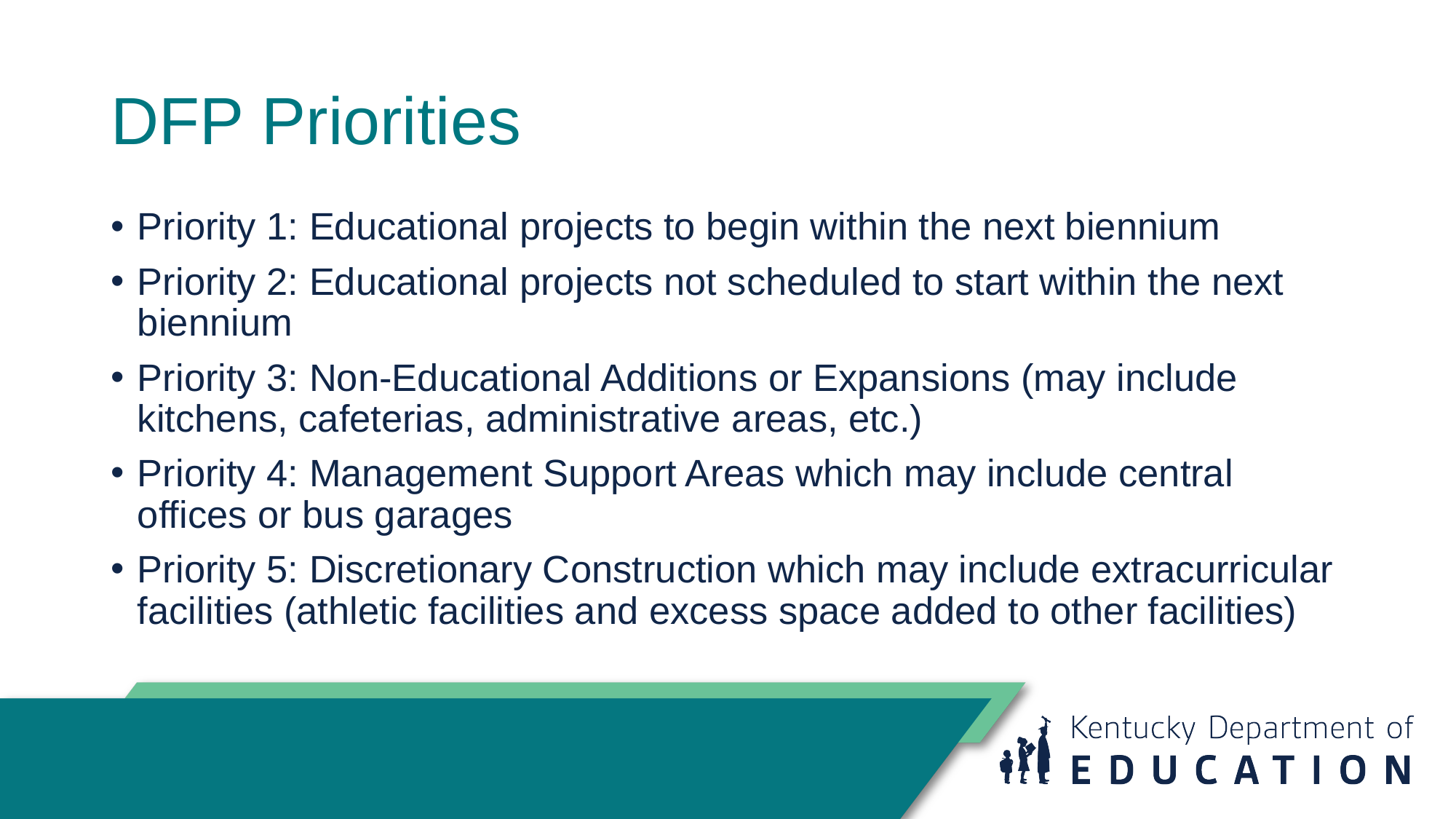

# DFP Priorities
Priority 1: Educational projects to begin within the next biennium
Priority 2: Educational projects not scheduled to start within the next biennium
Priority 3: Non-Educational Additions or Expansions (may include kitchens, cafeterias, administrative areas, etc.)
Priority 4: Management Support Areas which may include central offices or bus garages
Priority 5: Discretionary Construction which may include extracurricular facilities (athletic facilities and excess space added to other facilities)